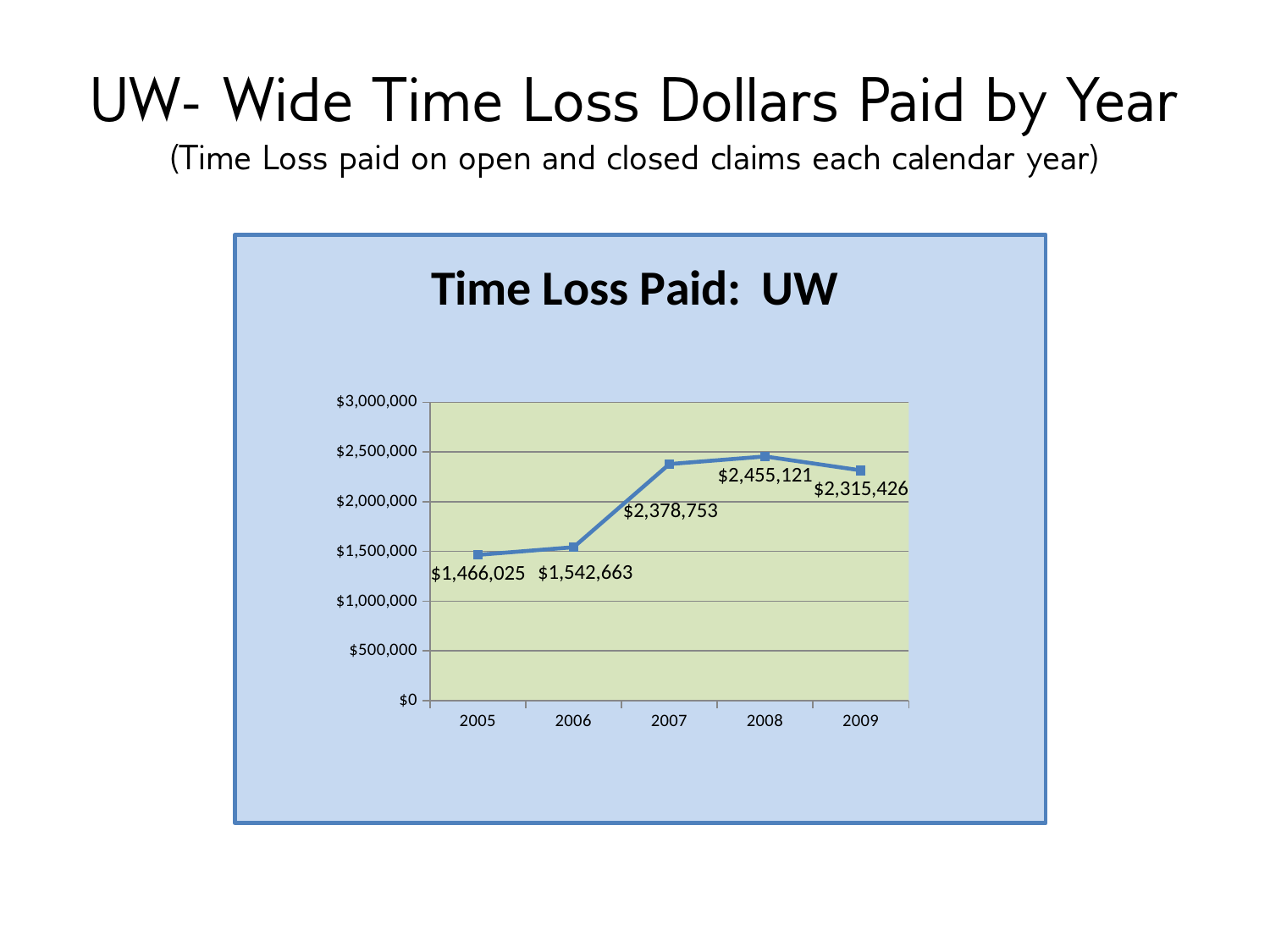

# UW- Wide Time Loss Dollars Paid by Year (Time Loss paid on open and closed claims each calendar year)

### Chart: Time Loss Paid:  UW

| Category | TL paid |
|---|---|
| 2005 | 1466025.28 |
| 2006 | 1542663.0 |
| 2007 | 2378753.1 |
| 2008 | 2455120.6499999966 |
| 2009 | 2315425.8799999887 |